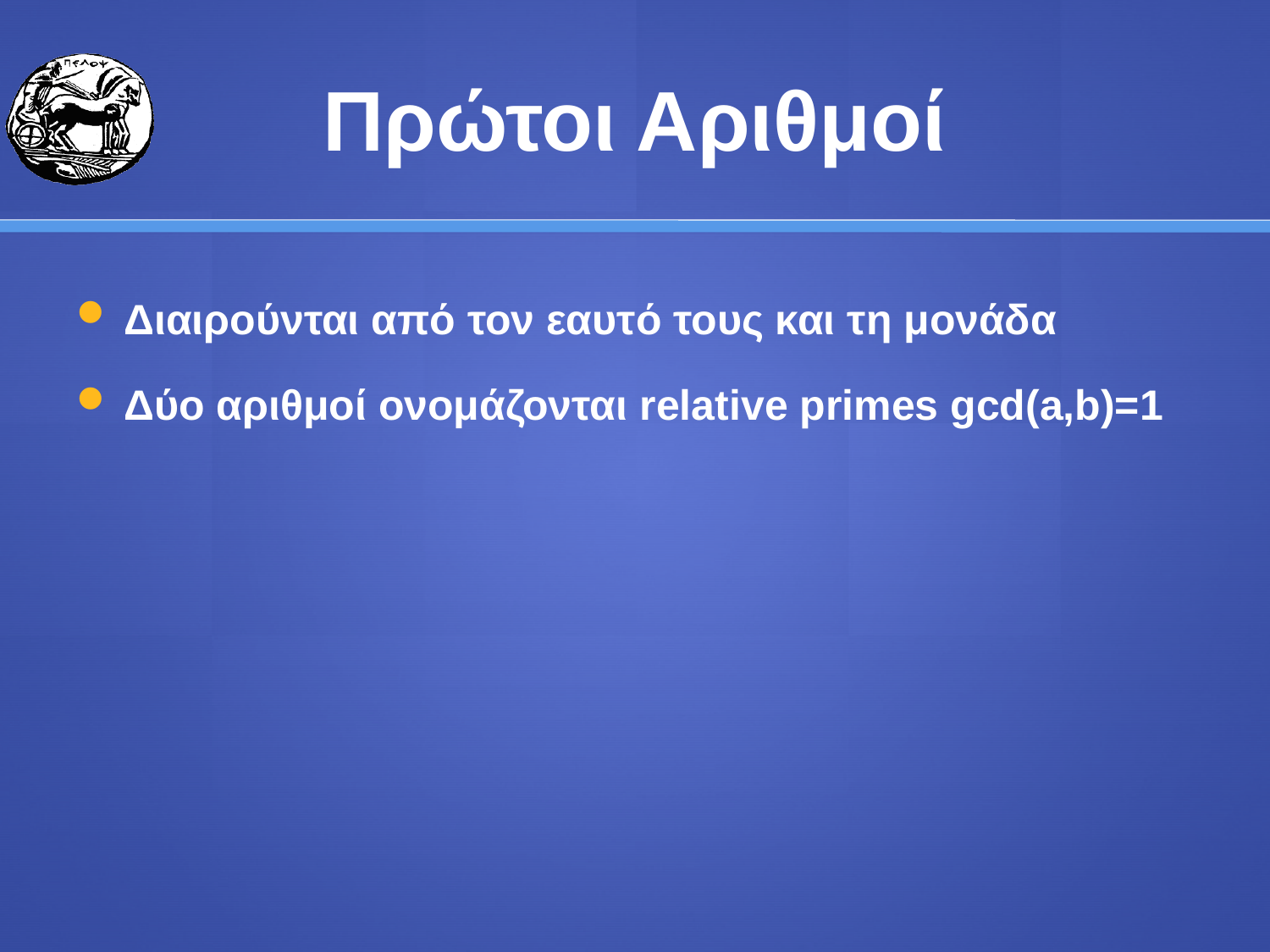

# Πρώτοι Αριθμοί
Διαιρούνται από τον εαυτό τους και τη μονάδα
Δύο αριθμοί ονομάζονται relative primes gcd(a,b)=1